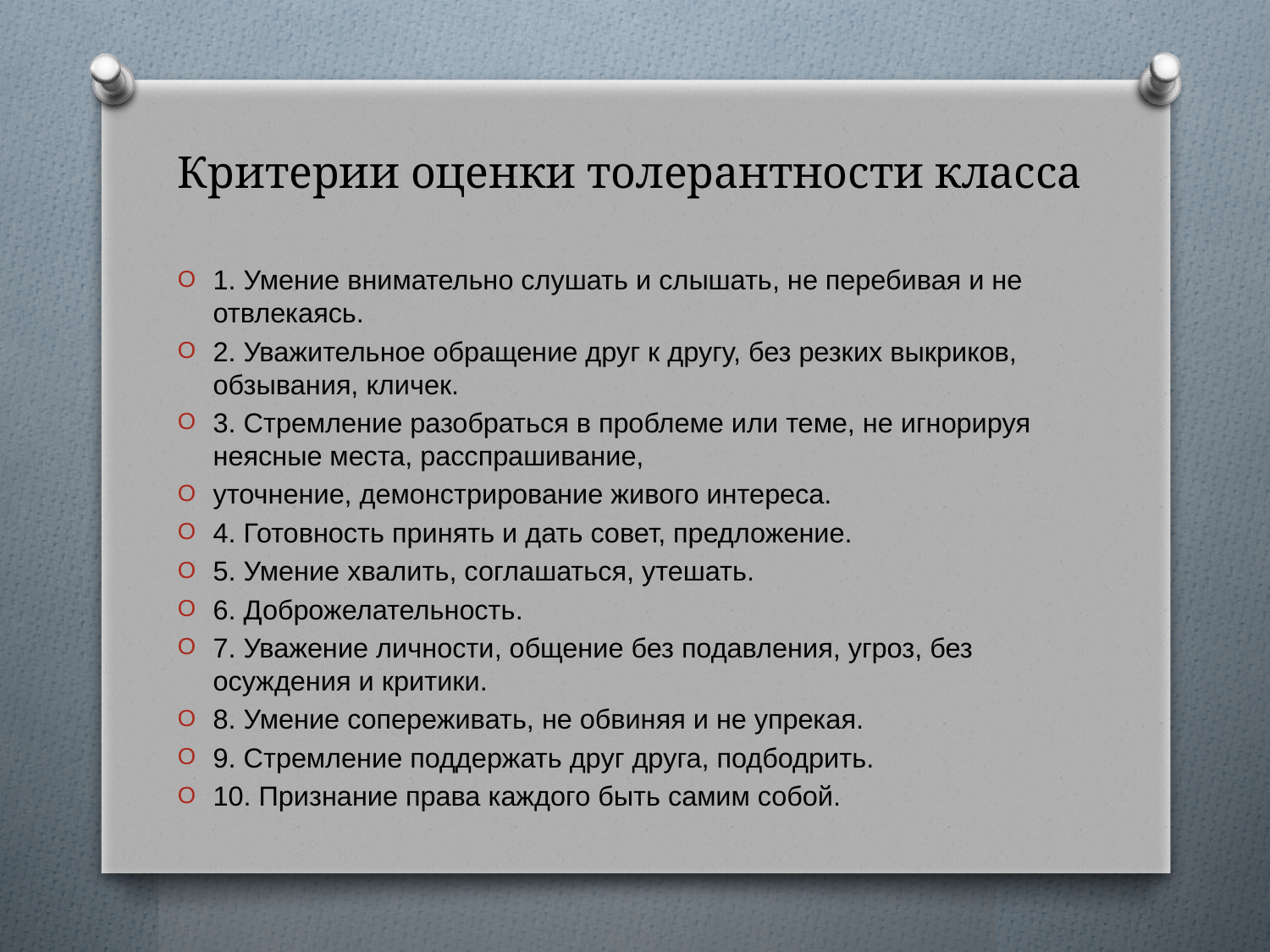

# Критерии оценки толерантности класса
1. Умение внимательно слушать и слышать, не перебивая и не отвлекаясь.
2. Уважительное обращение друг к другу, без резких выкриков, обзывания, кличек.
3. Стремление разобраться в проблеме или теме, не игнорируя неясные места, расспрашивание,
уточнение, демонстрирование живого интереса.
4. Готовность принять и дать совет, предложение.
5. Умение хвалить, соглашаться, утешать.
6. Доброжелательность.
7. Уважение личности, общение без подавления, угроз, без осуждения и критики.
8. Умение сопереживать, не обвиняя и не упрекая.
9. Стремление поддержать друг друга, подбодрить.
10. Признание права каждого быть самим собой.